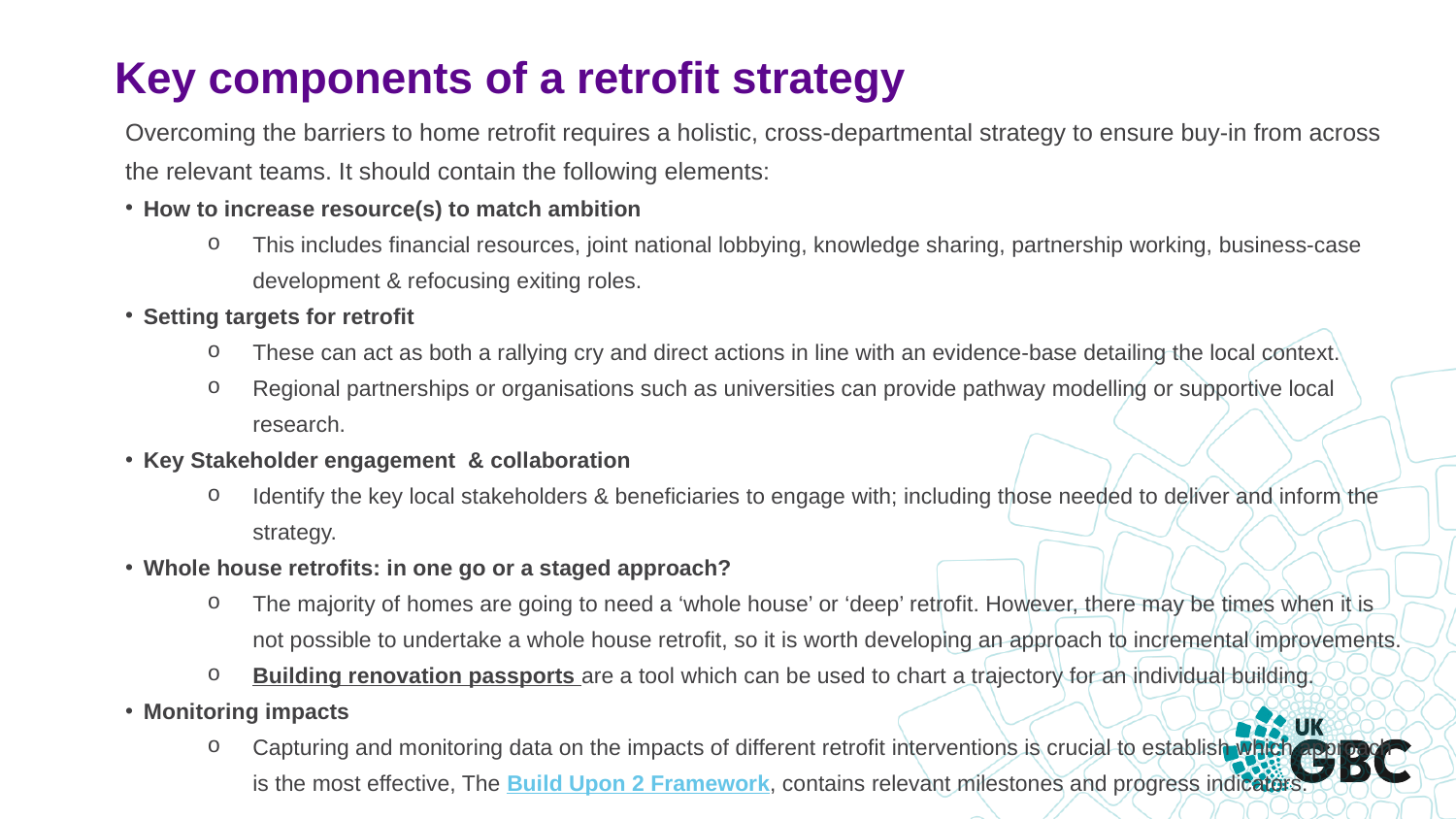

# Key components of a retrofit strategy
Overcoming the barriers to home retrofit requires a holistic, cross-departmental strategy to ensure buy-in from across the relevant teams. It should contain the following elements:
How to increase resource(s) to match ambition
This includes financial resources, joint national lobbying, knowledge sharing, partnership working, business-case development & refocusing exiting roles.
Setting targets for retrofit
These can act as both a rallying cry and direct actions in line with an evidence-base detailing the local context.
Regional partnerships or organisations such as universities can provide pathway modelling or supportive local research.
Key Stakeholder engagement  & collaboration
Identify the key local stakeholders & beneficiaries to engage with; including those needed to deliver and inform the strategy.
Whole house retrofits: in one go or a staged approach?
The majority of homes are going to need a ‘whole house’ or ‘deep’ retrofit. However, there may be times when it is not possible to undertake a whole house retrofit, so it is worth developing an approach to incremental improvements.
Building renovation passports are a tool which can be used to chart a trajectory for an individual building.
Monitoring impacts
Capturing and monitoring data on the impacts of different retrofit interventions is crucial to establish which approach is the most effective, The Build Upon 2 Framework, contains relevant milestones and progress indicators.
Examples include Greater Manchester and Leeds.